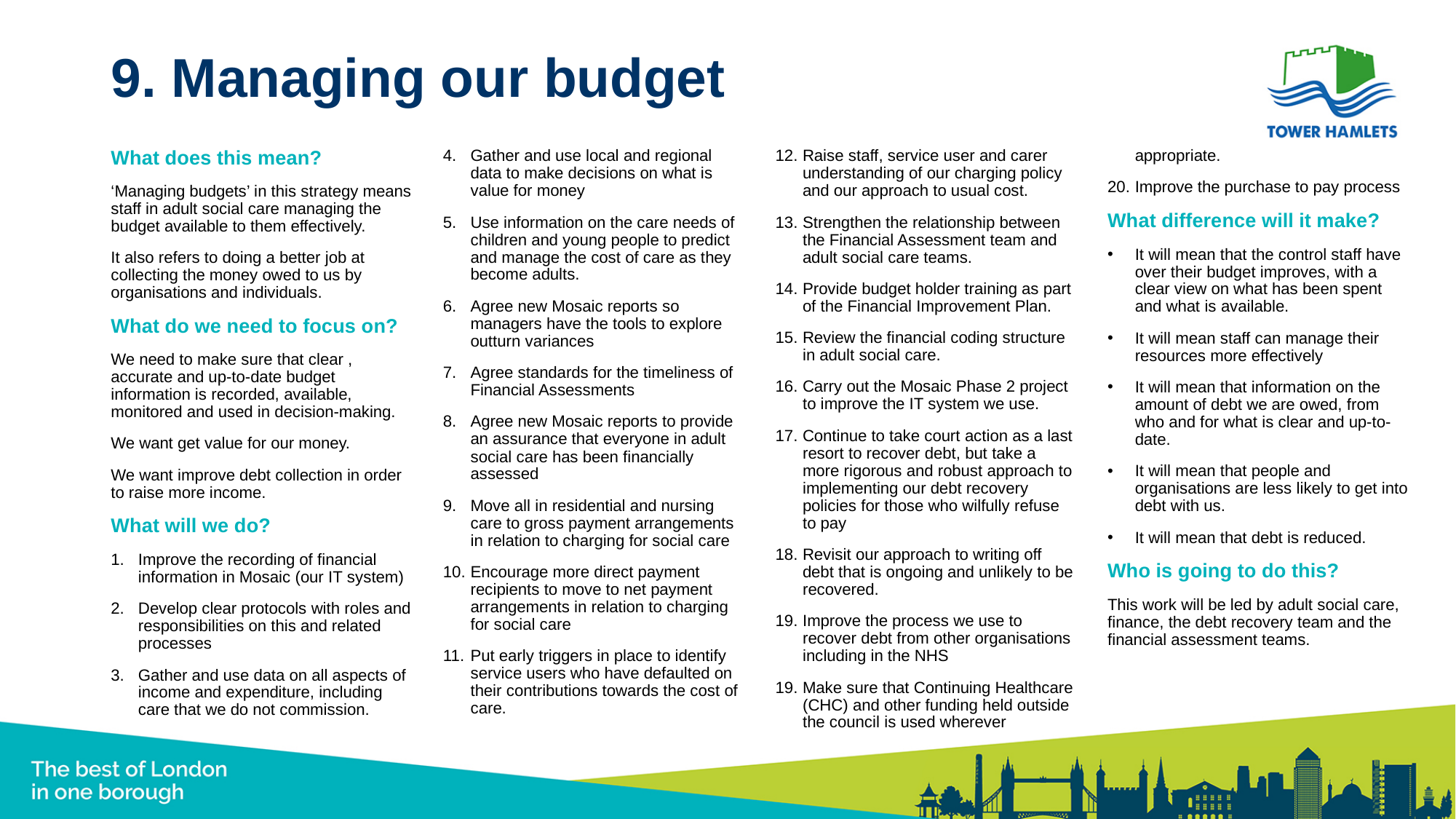

# 9. Managing our budget
What does this mean?
‘Managing budgets’ in this strategy means staff in adult social care managing the budget available to them effectively.
It also refers to doing a better job at collecting the money owed to us by organisations and individuals.
What do we need to focus on?
We need to make sure that clear , accurate and up-to-date budget information is recorded, available, monitored and used in decision-making.
We want get value for our money.
We want improve debt collection in order to raise more income.
What will we do?
Improve the recording of financial information in Mosaic (our IT system)
Develop clear protocols with roles and responsibilities on this and related processes
Gather and use data on all aspects of income and expenditure, including care that we do not commission.
Gather and use local and regional data to make decisions on what is value for money
Use information on the care needs of children and young people to predict and manage the cost of care as they become adults.
Agree new Mosaic reports so managers have the tools to explore outturn variances
Agree standards for the timeliness of Financial Assessments
Agree new Mosaic reports to provide an assurance that everyone in adult social care has been financially assessed
Move all in residential and nursing care to gross payment arrangements in relation to charging for social care
Encourage more direct payment recipients to move to net payment arrangements in relation to charging for social care
Put early triggers in place to identify service users who have defaulted on their contributions towards the cost of care.
Raise staff, service user and carer understanding of our charging policy and our approach to usual cost.
Strengthen the relationship between the Financial Assessment team and adult social care teams.
Provide budget holder training as part of the Financial Improvement Plan.
Review the financial coding structure in adult social care.
Carry out the Mosaic Phase 2 project to improve the IT system we use.
Continue to take court action as a last resort to recover debt, but take a more rigorous and robust approach to implementing our debt recovery policies for those who wilfully refuse to pay
Revisit our approach to writing off debt that is ongoing and unlikely to be recovered.
Improve the process we use to recover debt from other organisations including in the NHS
Make sure that Continuing Healthcare (CHC) and other funding held outside the council is used wherever appropriate.
Improve the purchase to pay process
What difference will it make?
It will mean that the control staff have over their budget improves, with a clear view on what has been spent and what is available.
It will mean staff can manage their resources more effectively
It will mean that information on the amount of debt we are owed, from who and for what is clear and up-to-date.
It will mean that people and organisations are less likely to get into debt with us.
It will mean that debt is reduced.
Who is going to do this?
This work will be led by adult social care, finance, the debt recovery team and the financial assessment teams.